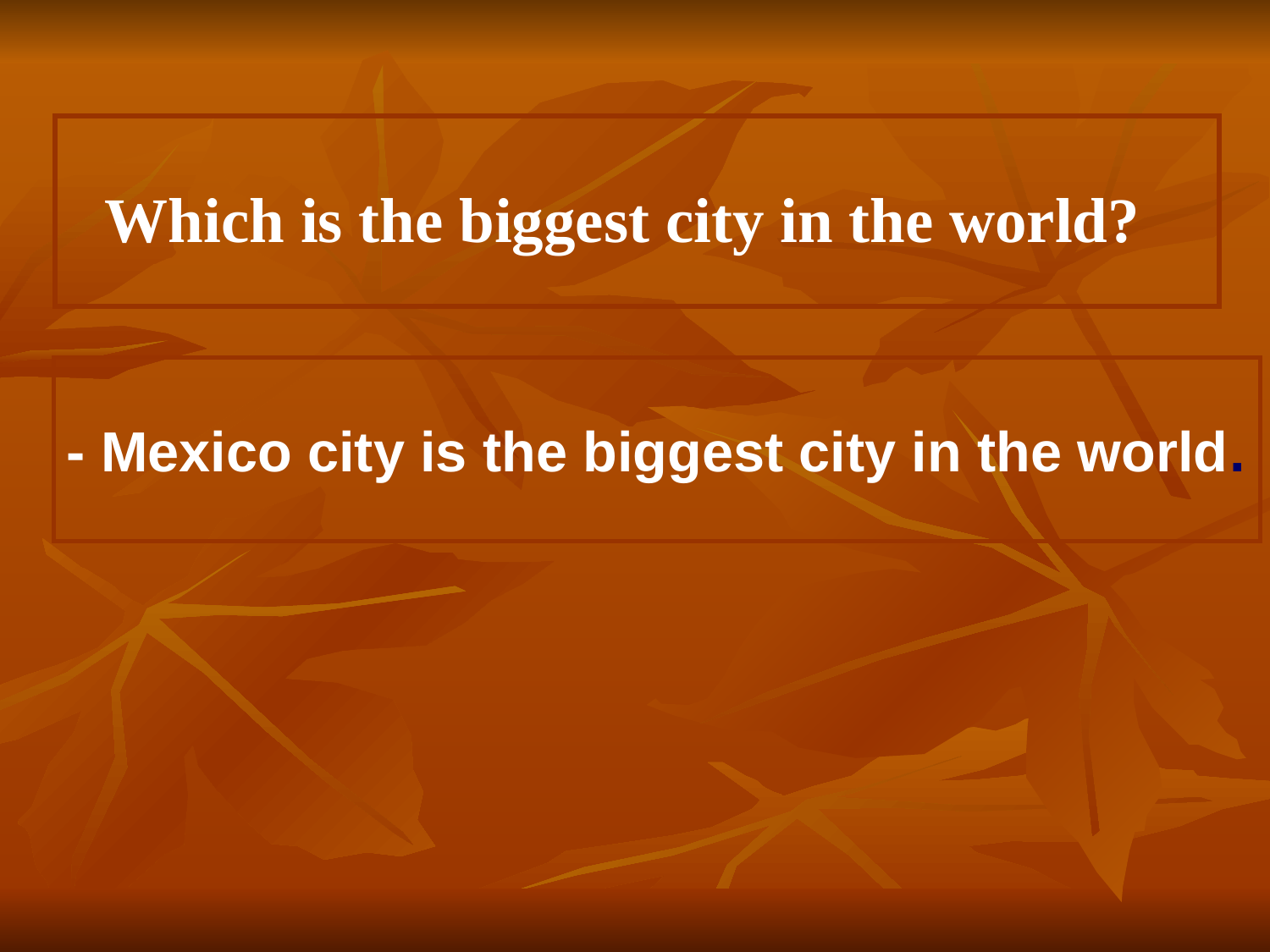

Which is the biggest city in the world?
- Mexico city is the biggest city in the world.